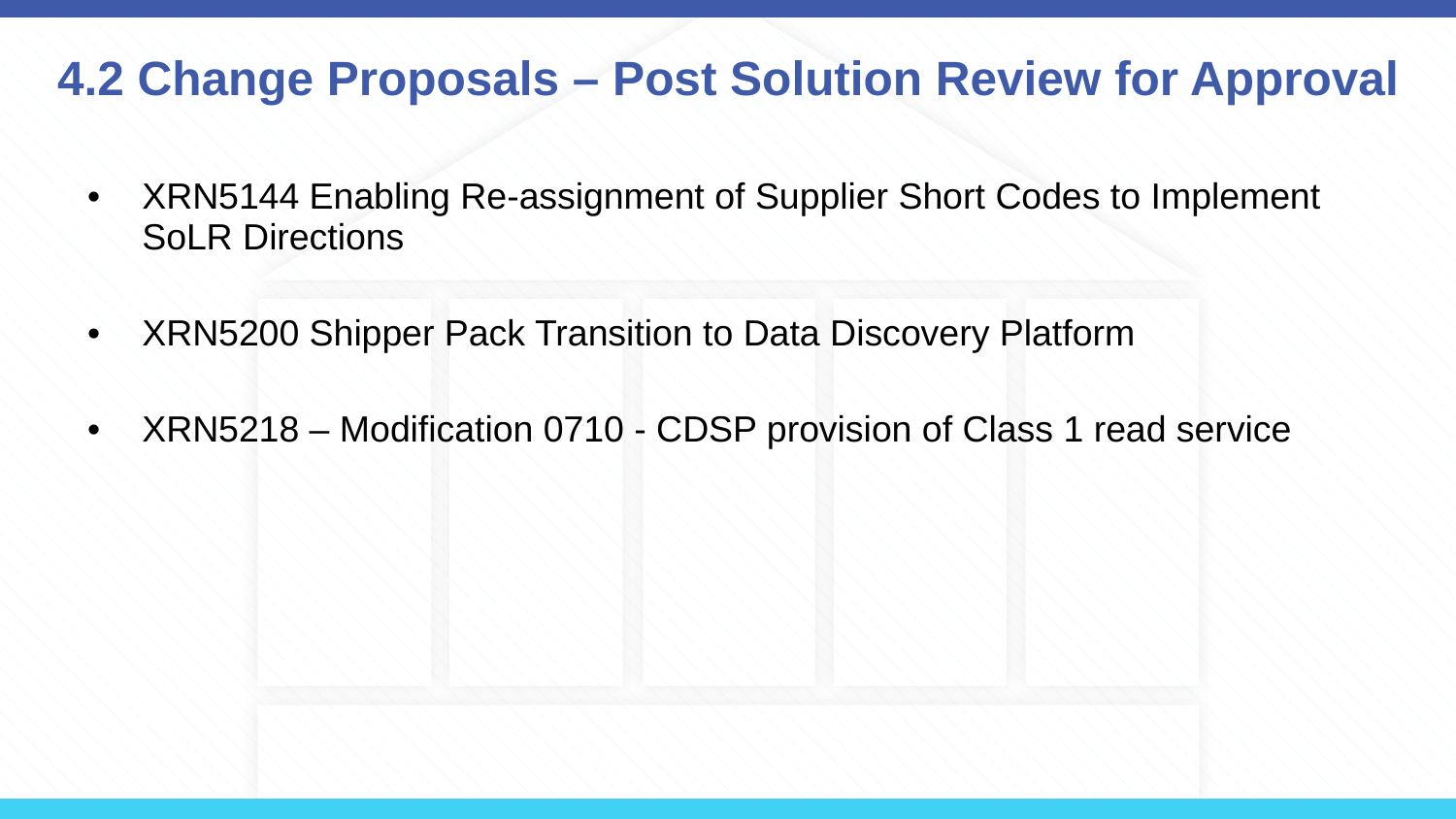

# 4.2 Change Proposals – Post Solution Review for Approval
XRN5144 Enabling Re-assignment of Supplier Short Codes to Implement SoLR Directions

XRN5200 Shipper Pack Transition to Data Discovery Platform

XRN5218 – Modification 0710 - CDSP provision of Class 1 read service